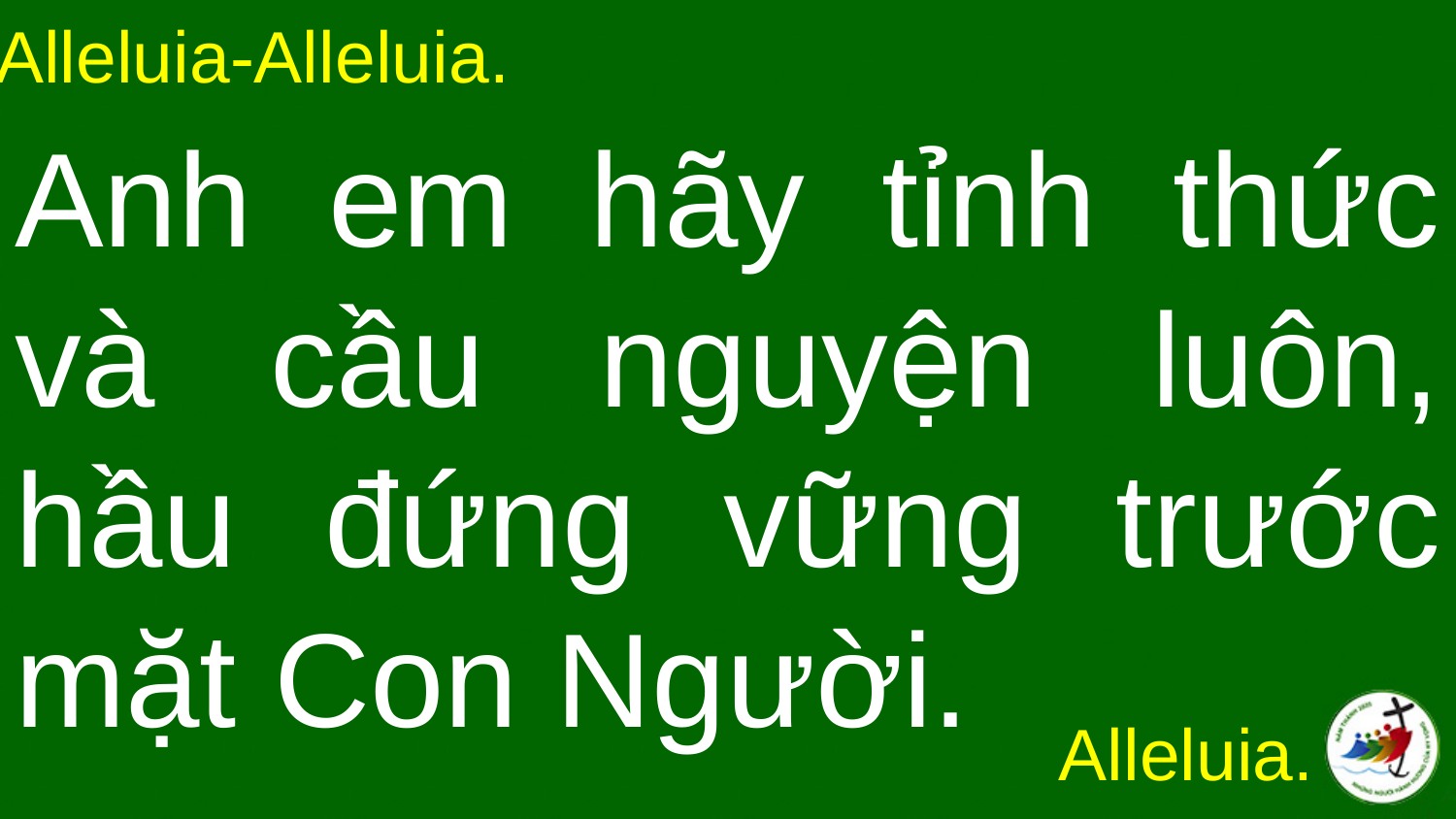

Alleluia-Alleluia.
# Anh em hãy tỉnh thức và cầu nguyện luôn, hầu đứng vững trước mặt Con Người.
Alleluia.